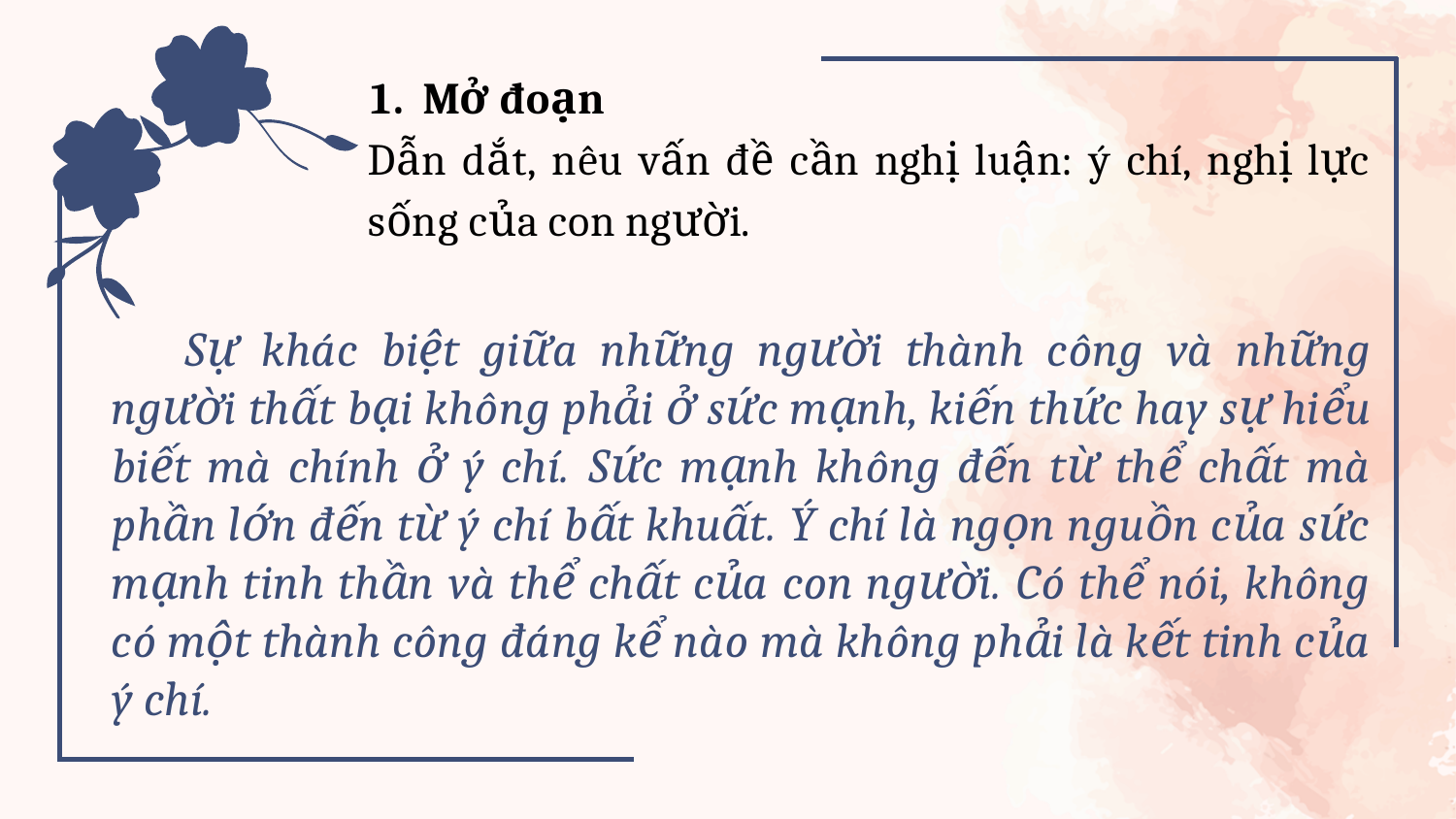

Mở đoạn
Dẫn dắt, nêu vấn đề cần nghị luận: ý chí, nghị lực sống của con người.
Sự khác biệt giữa những người thành công và những người thất bại không phải ở sức mạnh, kiến thức hay sự hiểu biết mà chính ở ý chí. Sức mạnh không đến từ thể chất mà phần lớn đến từ ý chí bất khuất. Ý chí là ngọn nguồn của sức mạnh tinh thần và thể chất của con người. Có thể nói, không có một thành công đáng kể nào mà không phải là kết tinh của ý chí.